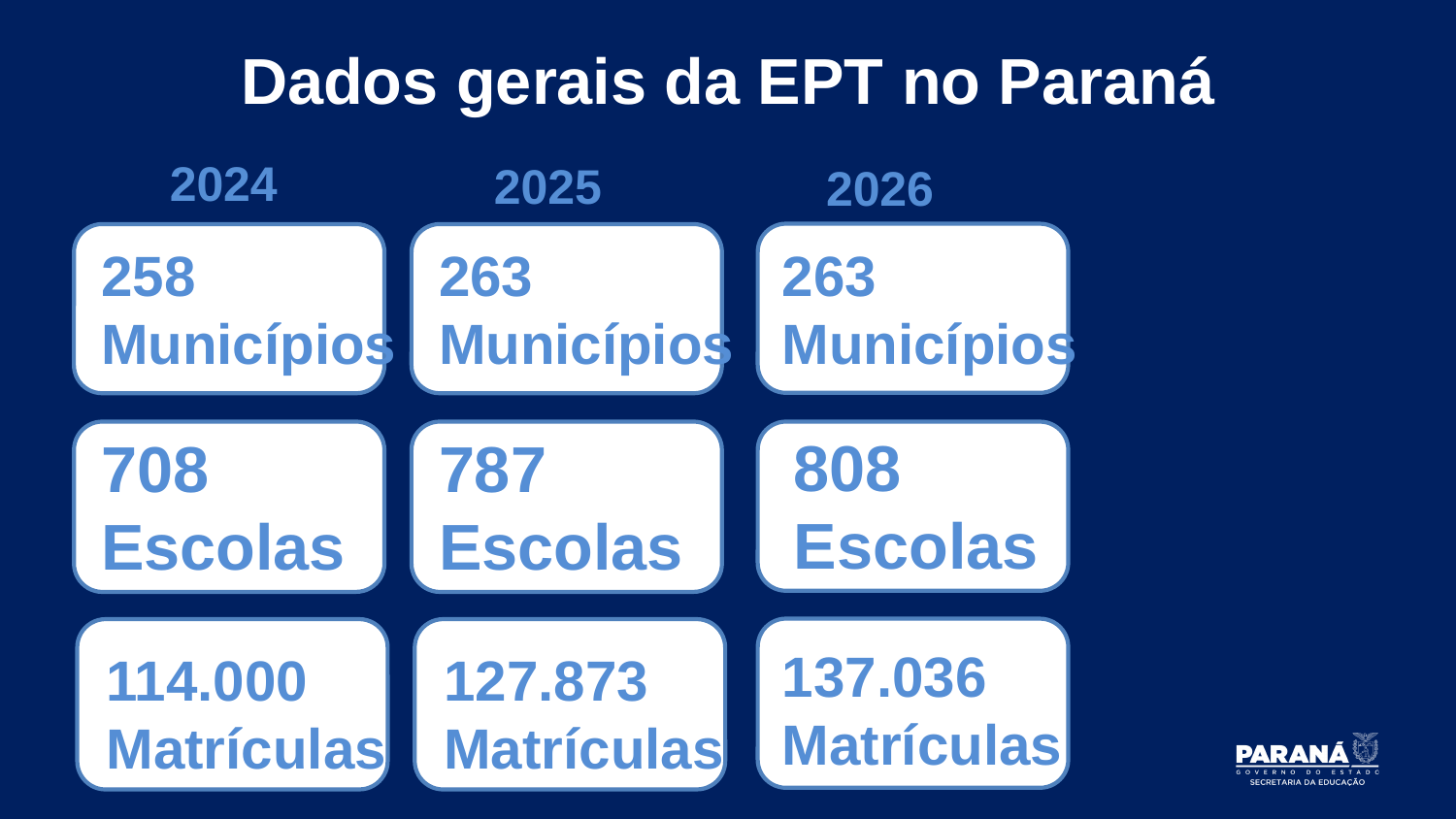

Dados gerais da EPT no Paraná
2024
2025
2026

258 Municípios
263 Municípios
263 Municípios
808      Escolas
708       Escolas
787       Escolas

137.036
Matrículas
114.000
Matrículas
127.873
Matrículas